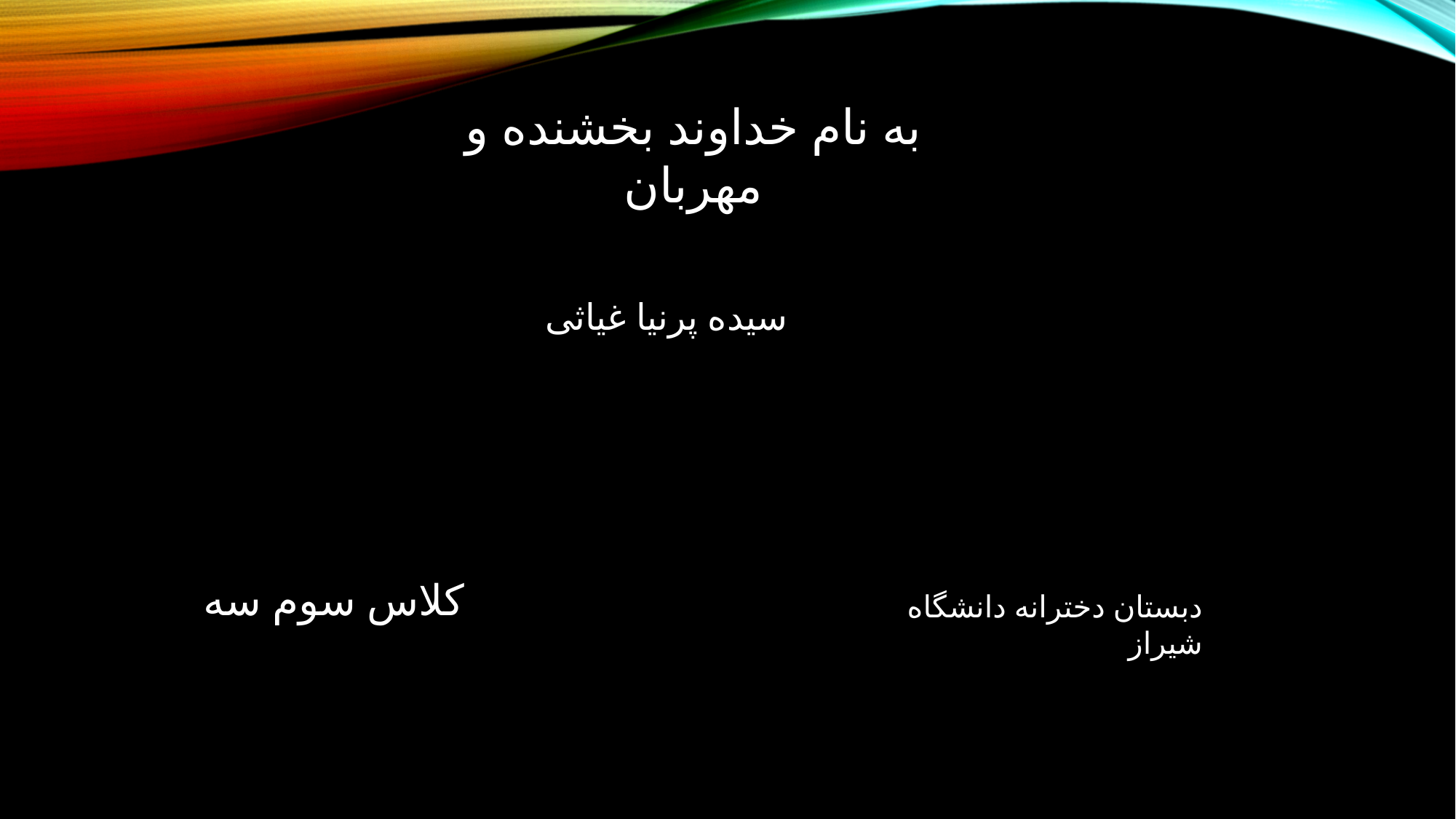

به نام خداوند بخشنده و مهربان
سیده پرنیا غیاثی
کلاس سوم سه
دبستان دخترانه دانشگاه شیراز